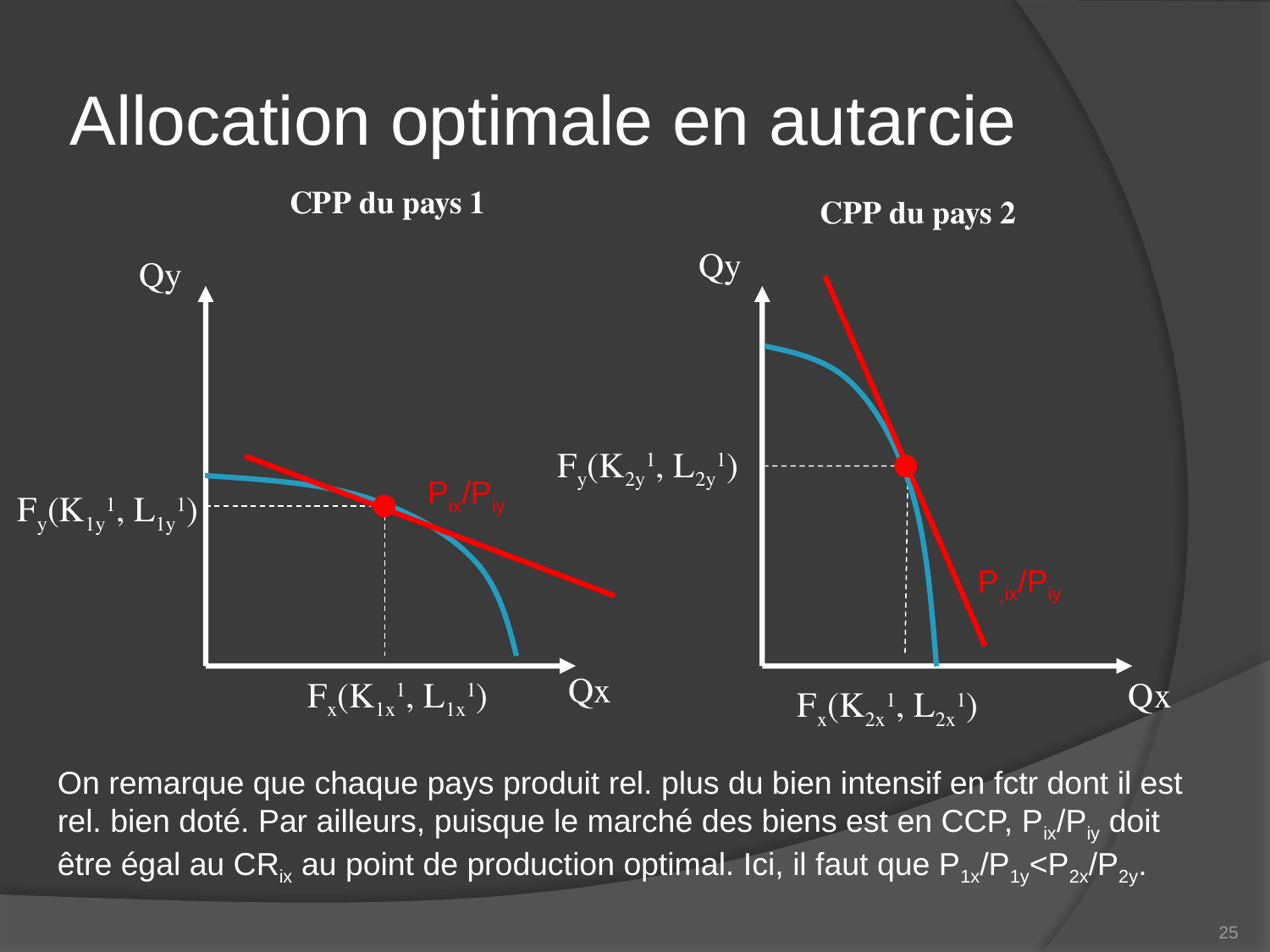

# Allocation optimale en autarcie
CPP du pays 1
CPP du pays 2
Qy
Qy

Fy(K2y1, L2y1)

Pix/Piy

Fy(K1y1, L1y1)

P¸ix/Piy
Qx

Fx(K1x1, L1x1)

Qx
Fx(K2x1, L2x1)
On remarque que chaque pays produit rel. plus du bien intensif en fctr dont il est rel. bien doté. Par ailleurs, puisque le marché des biens est en CCP, Pix/Piy doit être égal au CRix au point de production optimal. Ici, il faut que P1x/P1y<P2x/P2y.
25